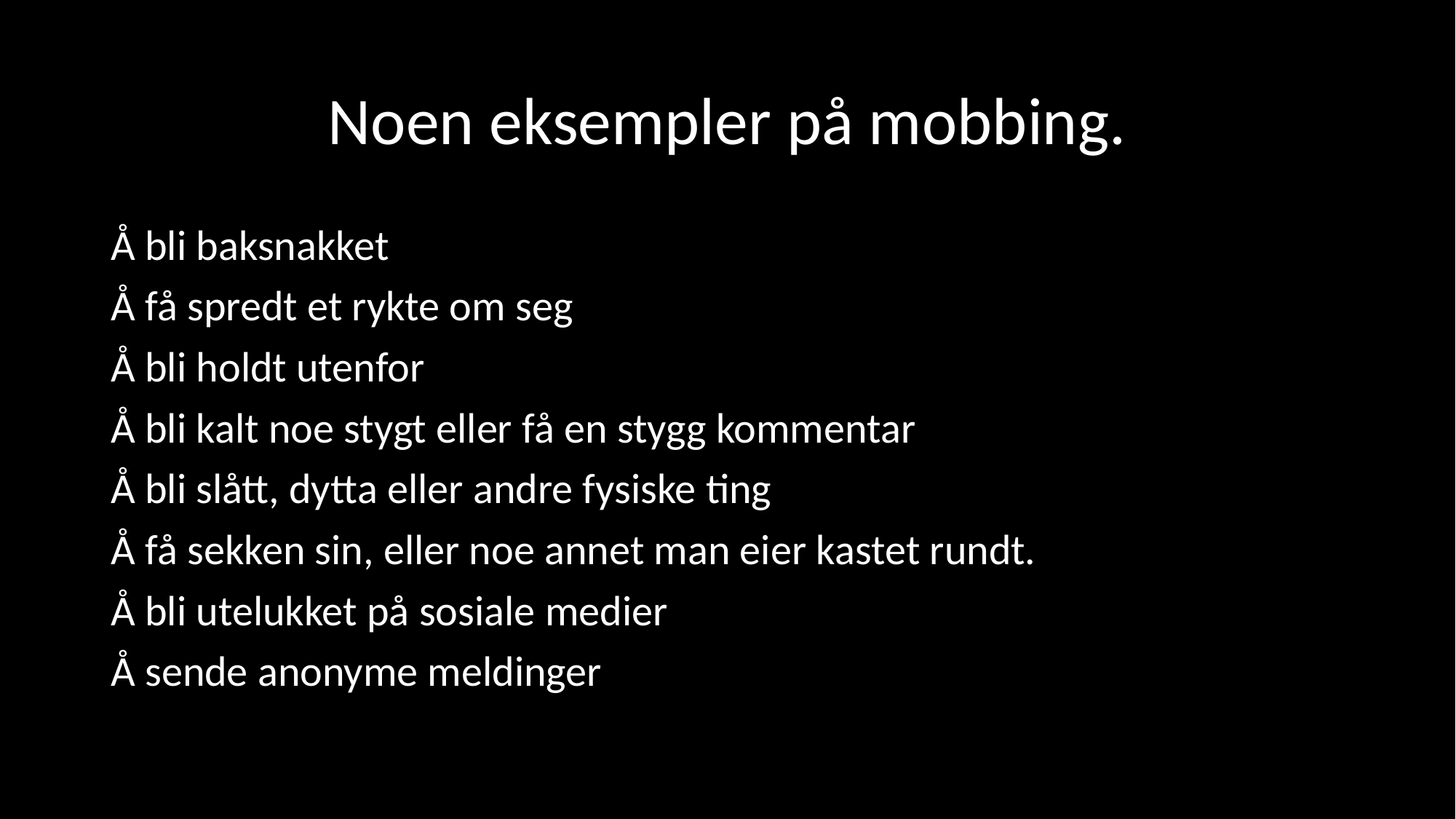

# Noen eksempler på mobbing.
Å bli baksnakket
Å få spredt et rykte om seg
Å bli holdt utenfor
Å bli kalt noe stygt eller få en stygg kommentar
Å bli slått, dytta eller andre fysiske ting
Å få sekken sin, eller noe annet man eier kastet rundt.
Å bli utelukket på sosiale medier
Å sende anonyme meldinger